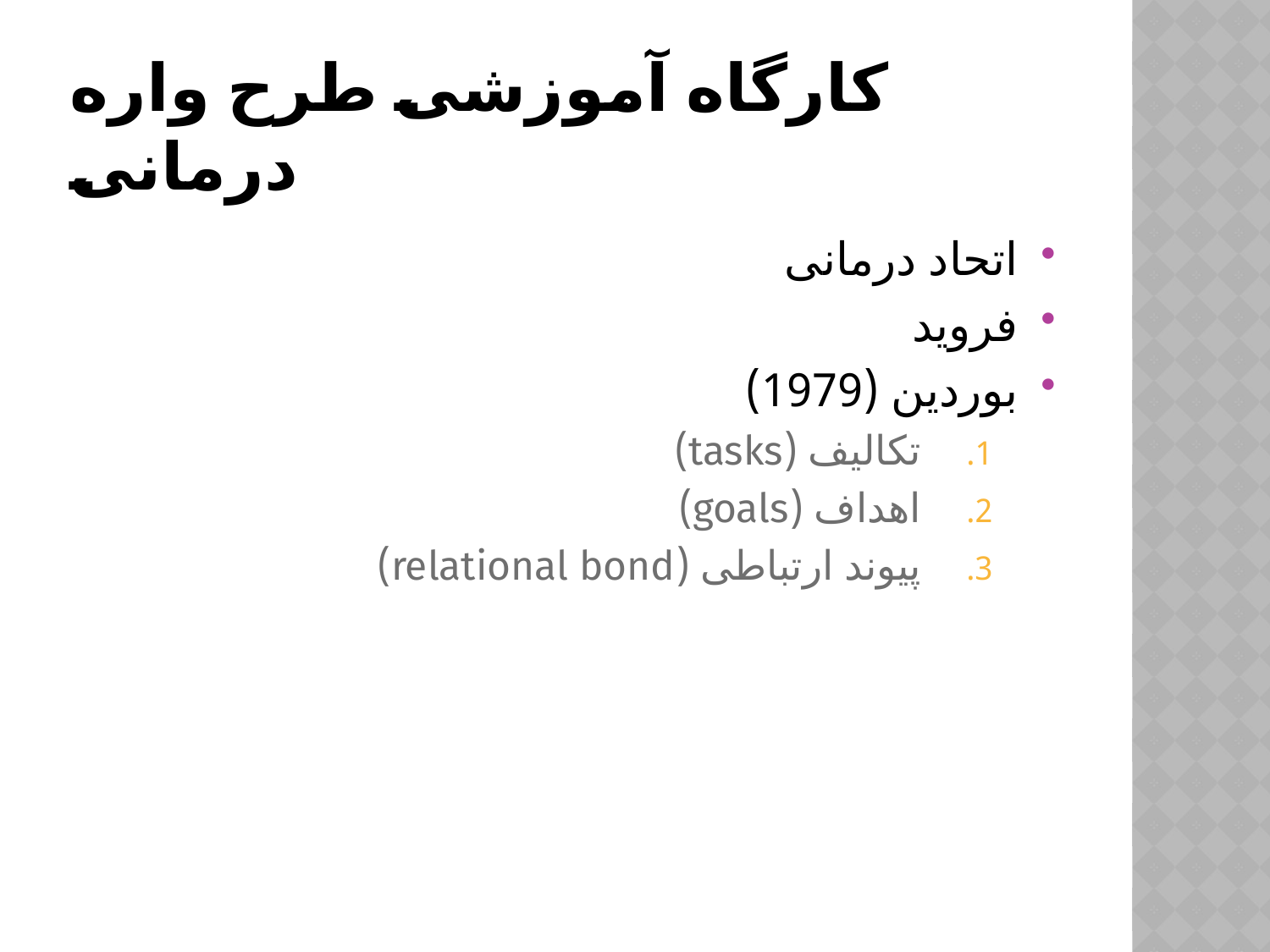

# کارگاه آموزشی طرح واره درمانی
اتحاد درمانی
فروید
بوردین (1979)
تکالیف (tasks)
اهداف (goals)
پیوند ارتباطی (relational bond)